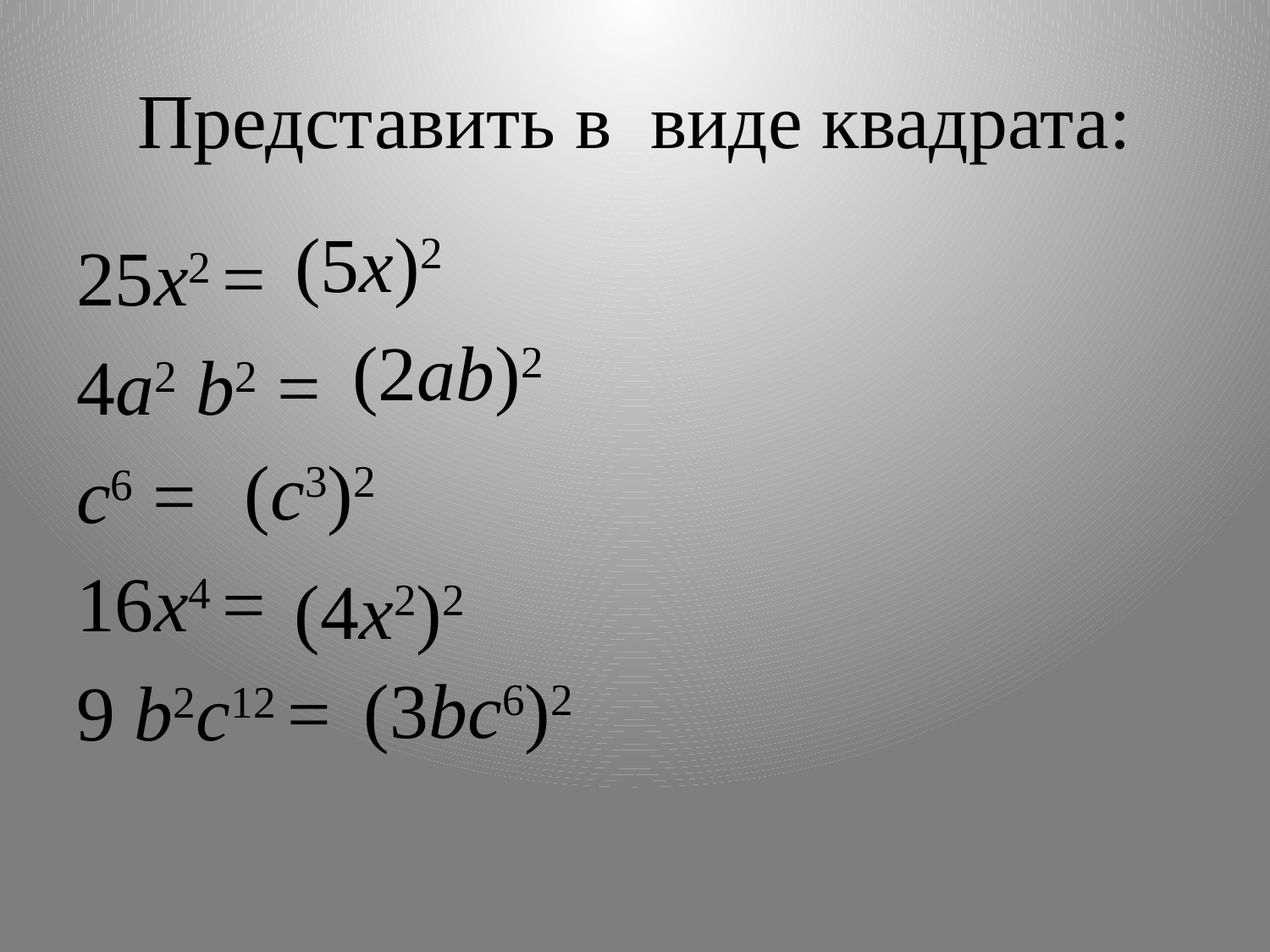

# Представить в  виде квадрата:
(5х)2
25х2 =
4а2 b2 =
с6 =
16х4 =
9 b2с12 =
(2аb)2
(с3)2
(4х2)2
(3bс6)2